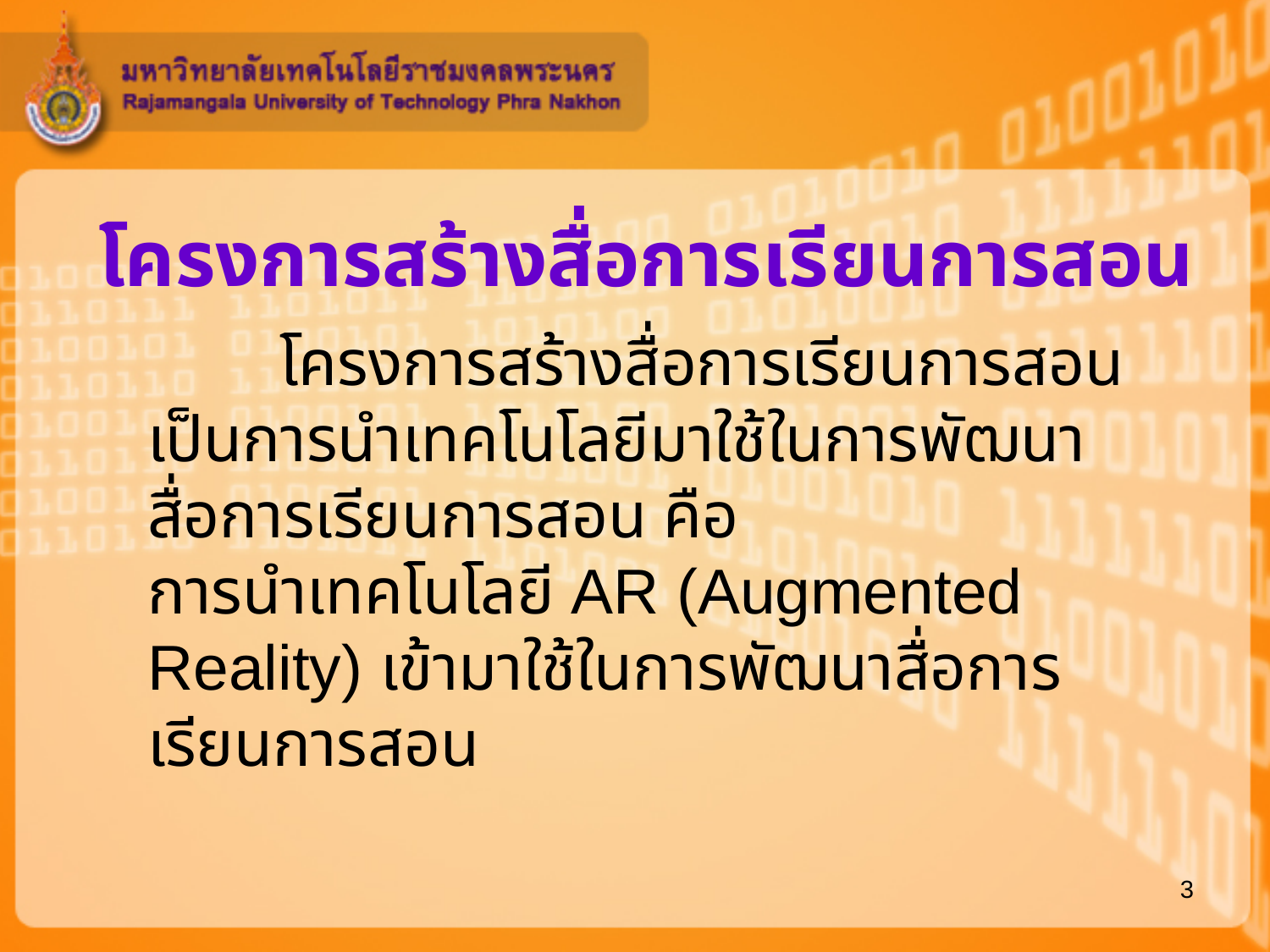

# โครงการสร้างสื่อการเรียนการสอน
        โครงการสร้างสื่อการเรียนการสอน เป็นการนำเทคโนโลยีมาใช้ในการพัฒนาสื่อการเรียนการสอน คือ
การนำเทคโนโลยี AR (Augmented Reality) เข้ามาใช้ในการพัฒนาสื่อการเรียนการสอน
3